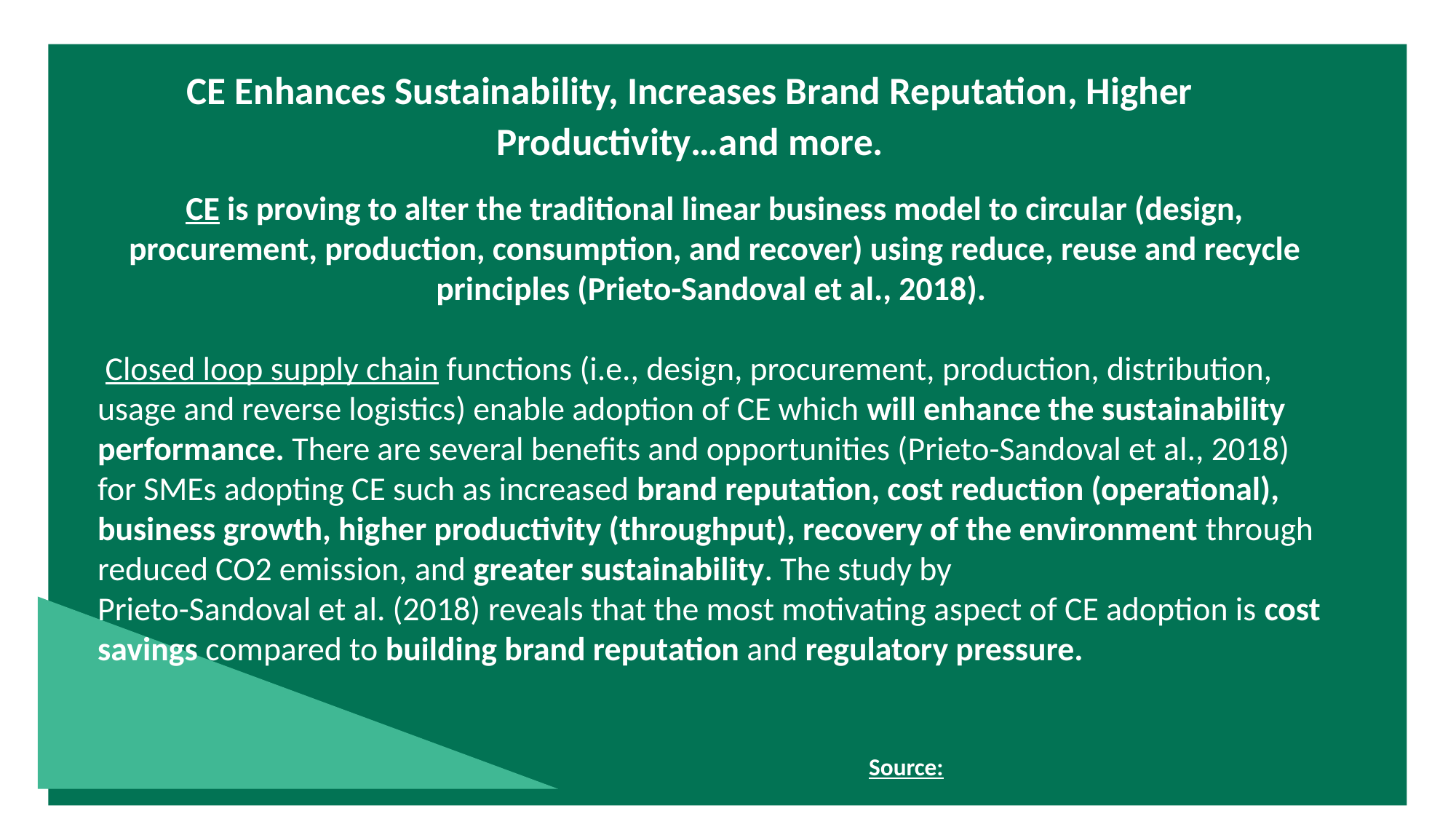

CE Enhances Sustainability, Increases Brand Reputation, Higher Productivity…and more.
CE is proving to alter the traditional linear business model to circular (design, procurement, production, consumption, and recover) using reduce, reuse and recycle principles (Prieto-Sandoval et al., 2018).

 Closed loop supply chain functions (i.e., design, procurement, production, distribution, usage and reverse logistics) enable adoption of CE which will enhance the sustainability performance. There are several benefits and opportunities (Prieto-Sandoval et al., 2018) for SMEs adopting CE such as increased brand reputation, cost reduction (operational), business growth, higher productivity (throughput), recovery of the environment through reduced CO2 emission, and greater sustainability. The study by Prieto-Sandoval et al. (2018) reveals that the most motivating aspect of CE adoption is cost savings compared to building brand reputation and regulatory pressure.

Source: